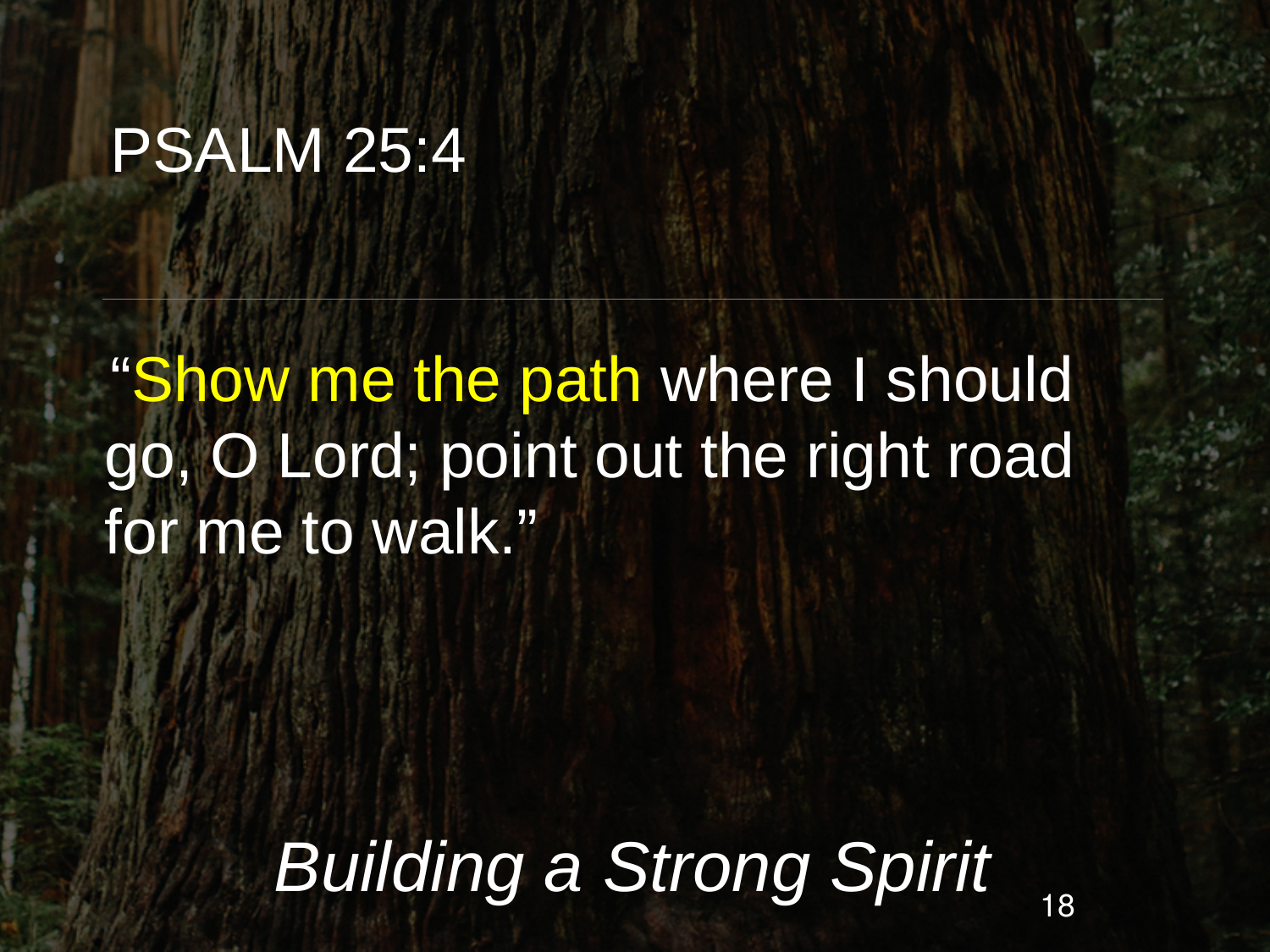

PSALM 25:4

“Show me the path where I should go, O Lord; point out the right road for me to walk.”

Building a Strong Spirit
18